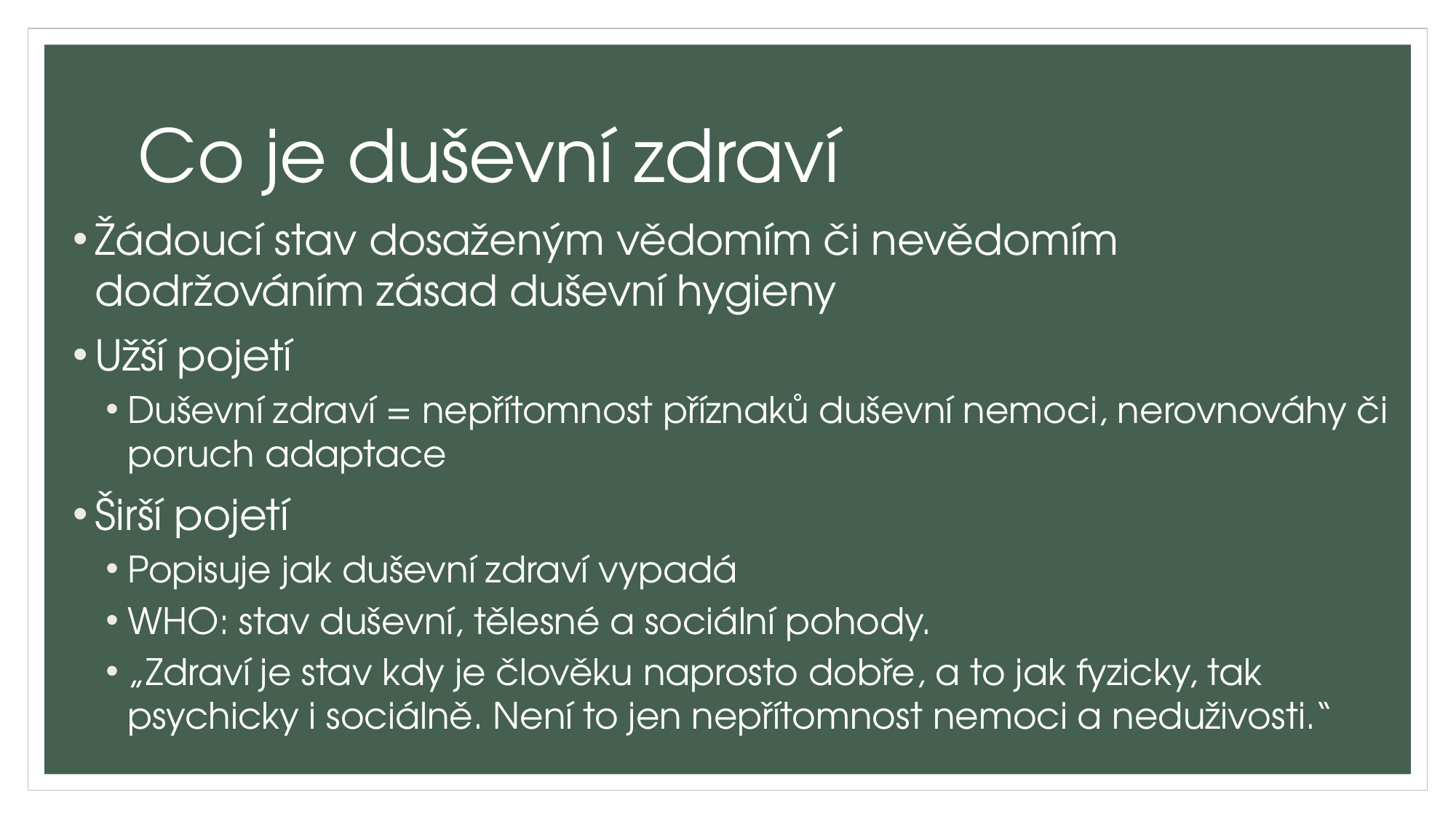

# Co je duševní zdraví
Žádoucí stav dosaženým vědomím či nevědomím dodržováním zásad duševní hygieny
Užší pojetí
Duševní zdraví = nepřítomnost příznaků duševní nemoci, nerovnováhy či poruch adaptace
Širší pojetí
Popisuje jak duševní zdraví vypadá
WHO: stav duševní, tělesné a sociální pohody.
„Zdraví je stav kdy je člověku naprosto dobře, a to jak fyzicky, tak psychicky i sociálně. Není to jen nepřítomnost nemoci a neduživosti.“